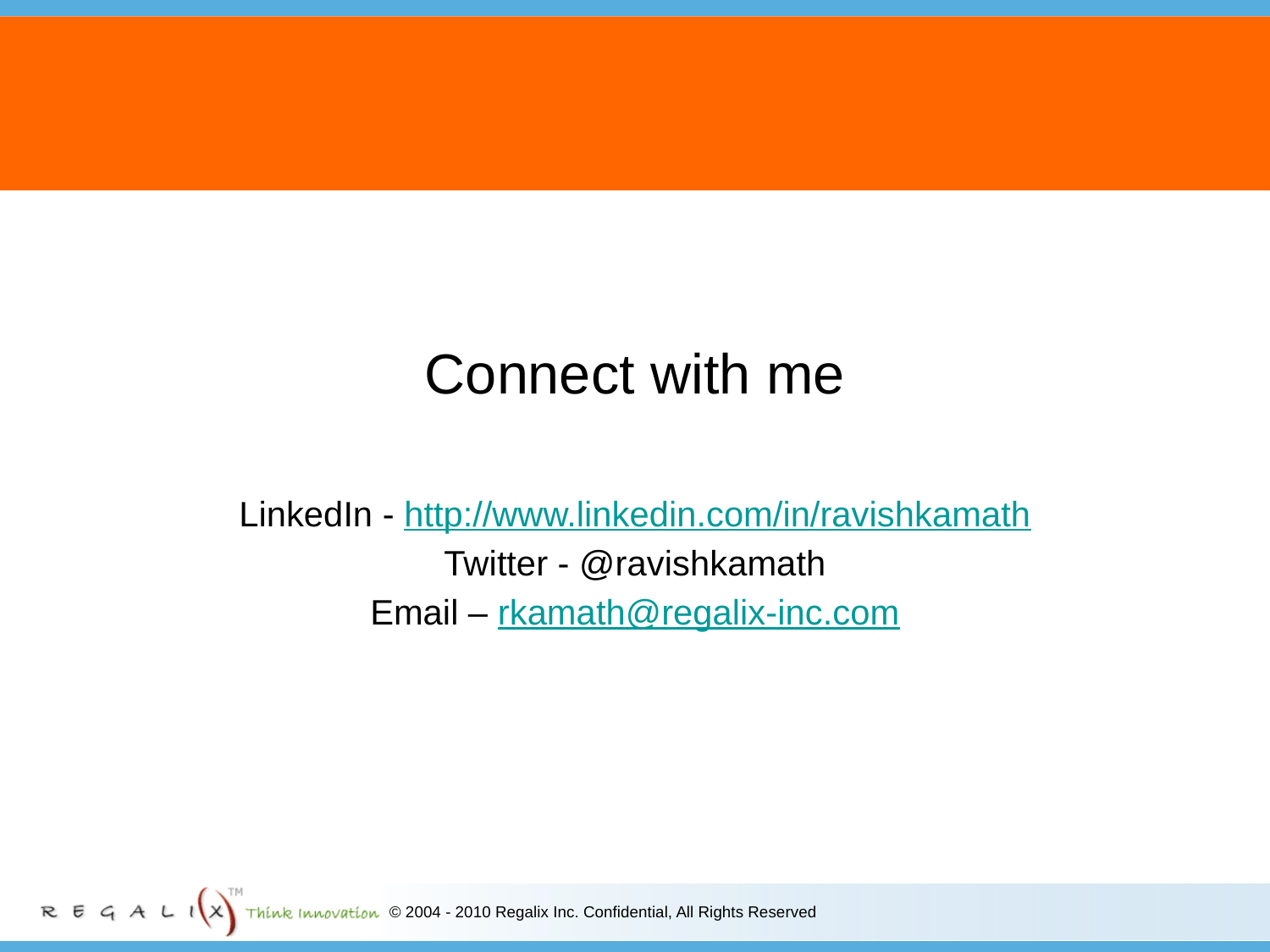

23
Connect with me

LinkedIn - http://www.linkedin.com/in/ravishkamath
Twitter - @ravishkamath
Email – rkamath@regalix-inc.com